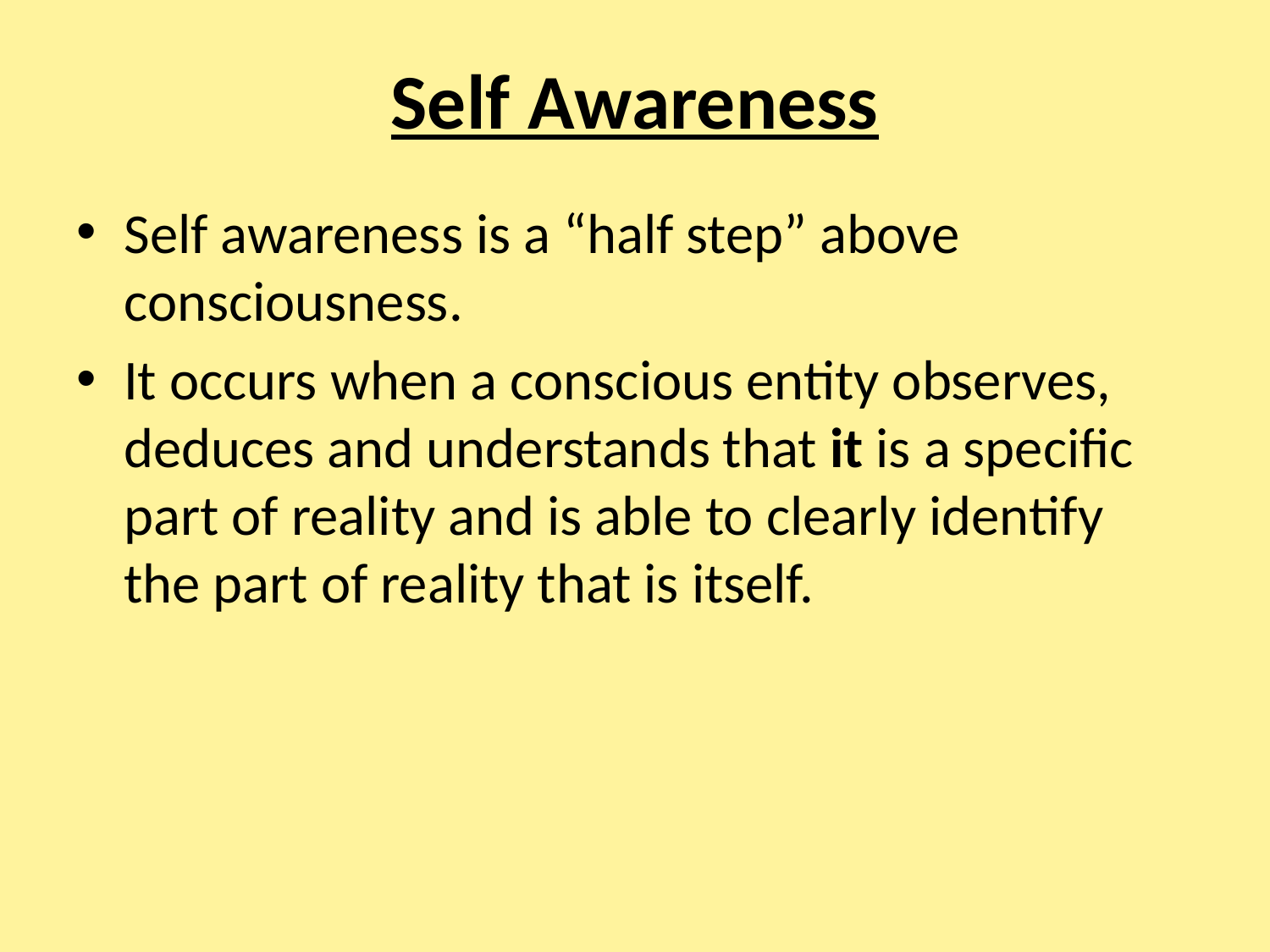

# Self Awareness
Self awareness is a “half step” above consciousness.
It occurs when a conscious entity observes, deduces and understands that it is a specific part of reality and is able to clearly identify the part of reality that is itself.